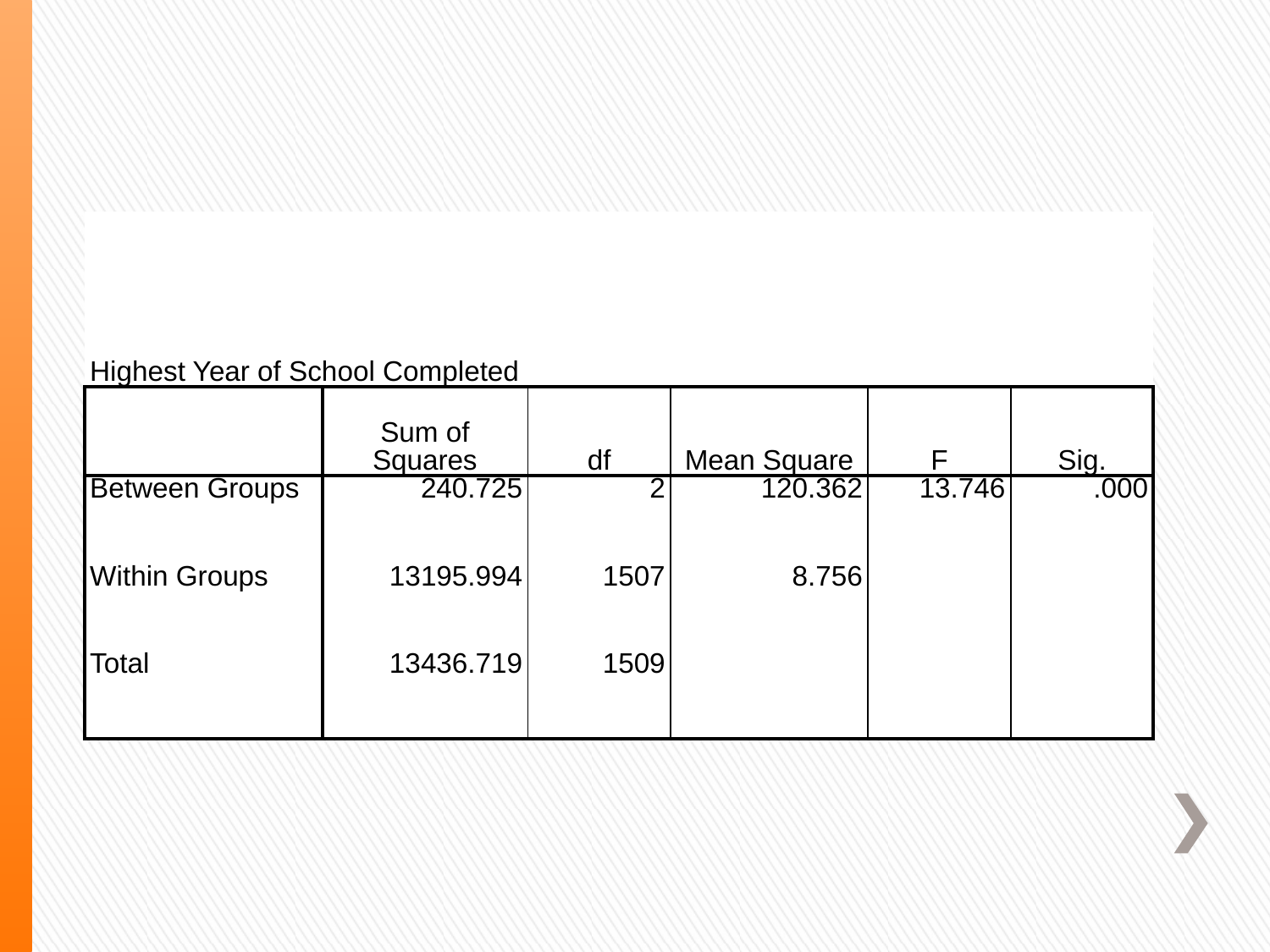

|  |  |  |  |  |  |
| --- | --- | --- | --- | --- | --- |
| Highest Year of School Completed |  |  |  |  |  |
|  | Sum of Squares | df | Mean Square | F | Sig. |
| Between Groups | 240.725 | 2 | 120.362 | 13.746 | .000 |
| Within Groups | 13195.994 | 1507 | 8.756 |  |  |
|  |  |  |  |  |  |
| Total | 13436.719 | 1509 |  |  |  |